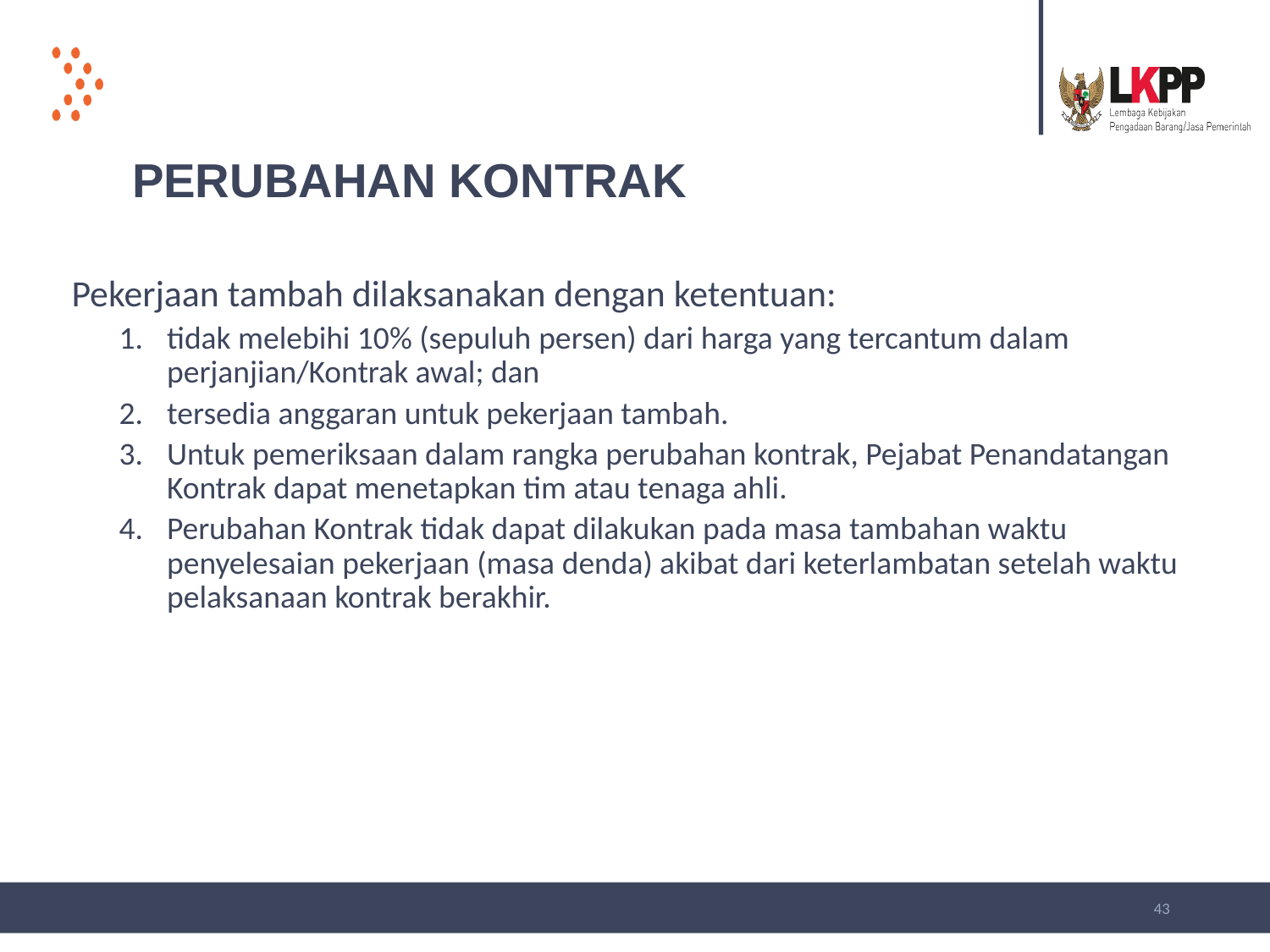

# PERUBAHAN KONTRAK
Pekerjaan tambah dilaksanakan dengan ketentuan:
tidak melebihi 10% (sepuluh persen) dari harga yang tercantum dalam  perjanjian/Kontrak awal; dan
tersedia anggaran untuk pekerjaan tambah.
Untuk pemeriksaan dalam rangka perubahan kontrak, Pejabat Penandatangan Kontrak dapat menetapkan tim atau tenaga ahli.
Perubahan Kontrak tidak dapat dilakukan pada masa tambahan waktu penyelesaian pekerjaan (masa denda) akibat dari keterlambatan setelah waktu pelaksanaan kontrak berakhir.
43